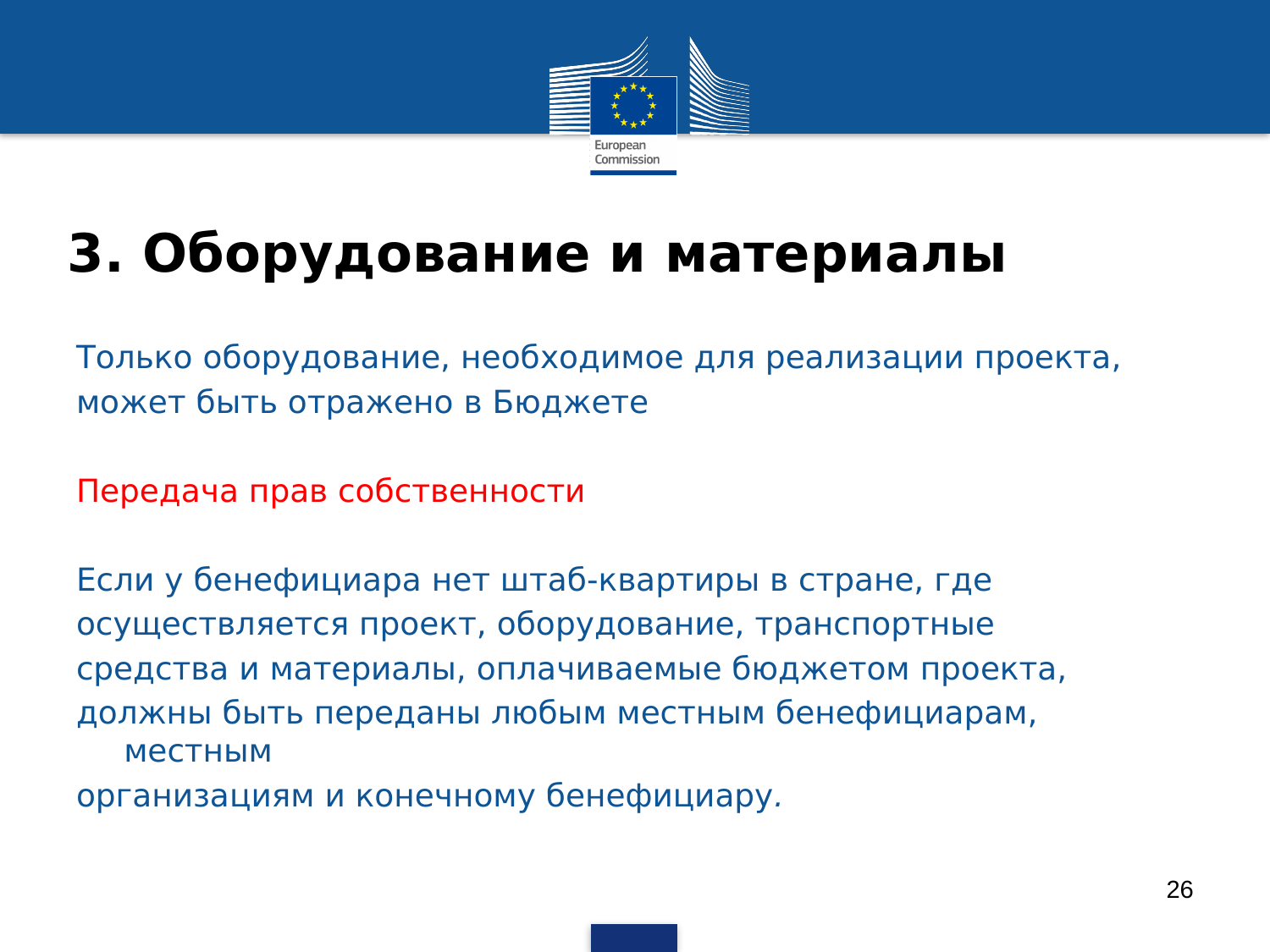

# 3. Оборудование и материалы

Только оборудование, необходимое для реализации проекта,
может быть отражено в Бюджете

Передача прав собственности

Если у бенефициара нет штаб-квартиры в стране, где
осуществляется проект, оборудование, транспортные
средства и материалы, оплачиваемые бюджетом проекта,
должны быть переданы любым местным бенефициарам, местным
организациям и конечному бенефициару.

26